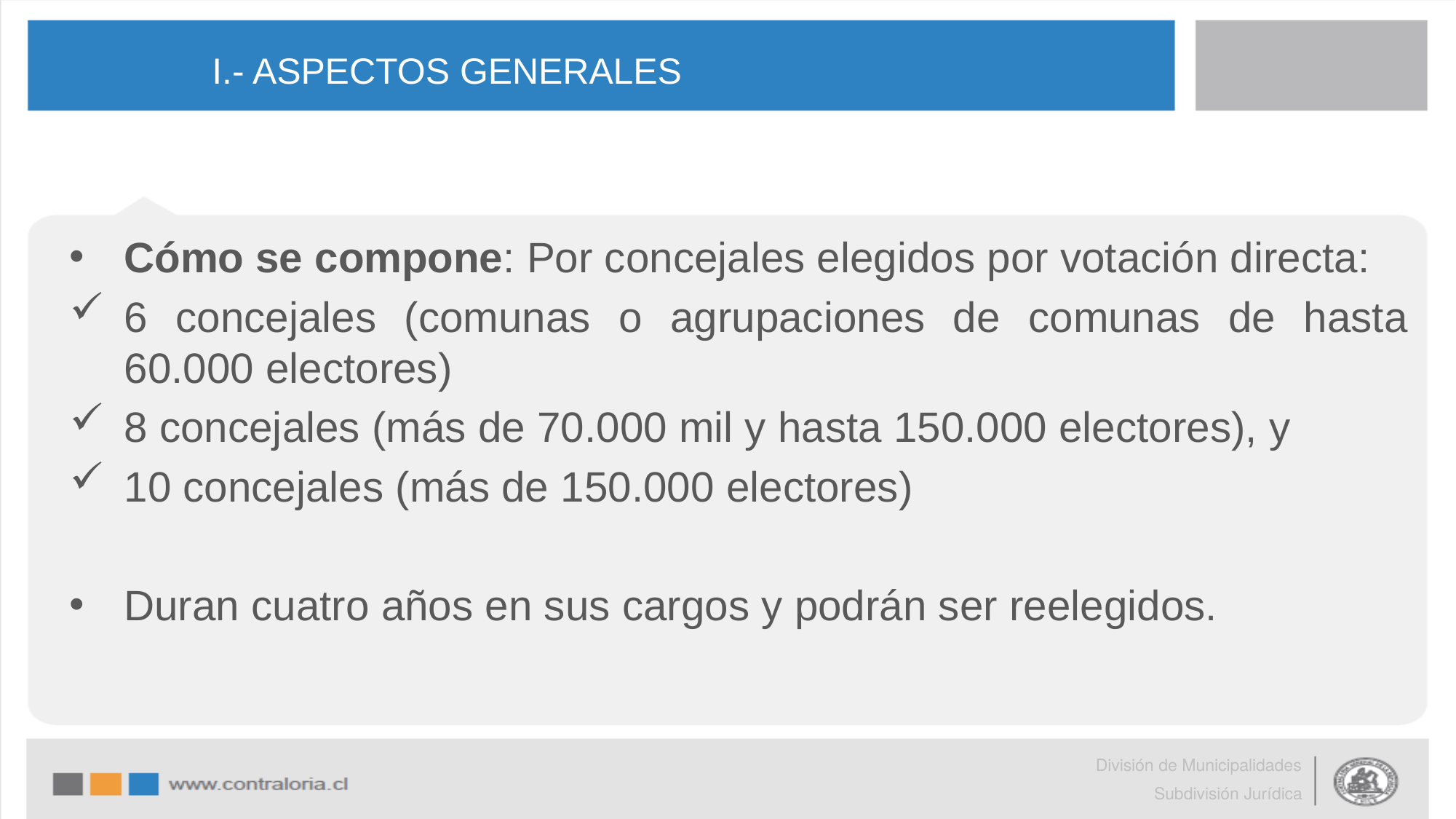

# I.- ASPECTOS GENERALES
Cómo se compone: Por concejales elegidos por votación directa:
6 concejales (comunas o agrupaciones de comunas de hasta 60.000 electores)
8 concejales (más de 70.000 mil y hasta 150.000 electores), y
10 concejales (más de 150.000 electores)

Duran cuatro años en sus cargos y podrán ser reelegidos.

División de Municipalidades

Subdivisión Jurídica